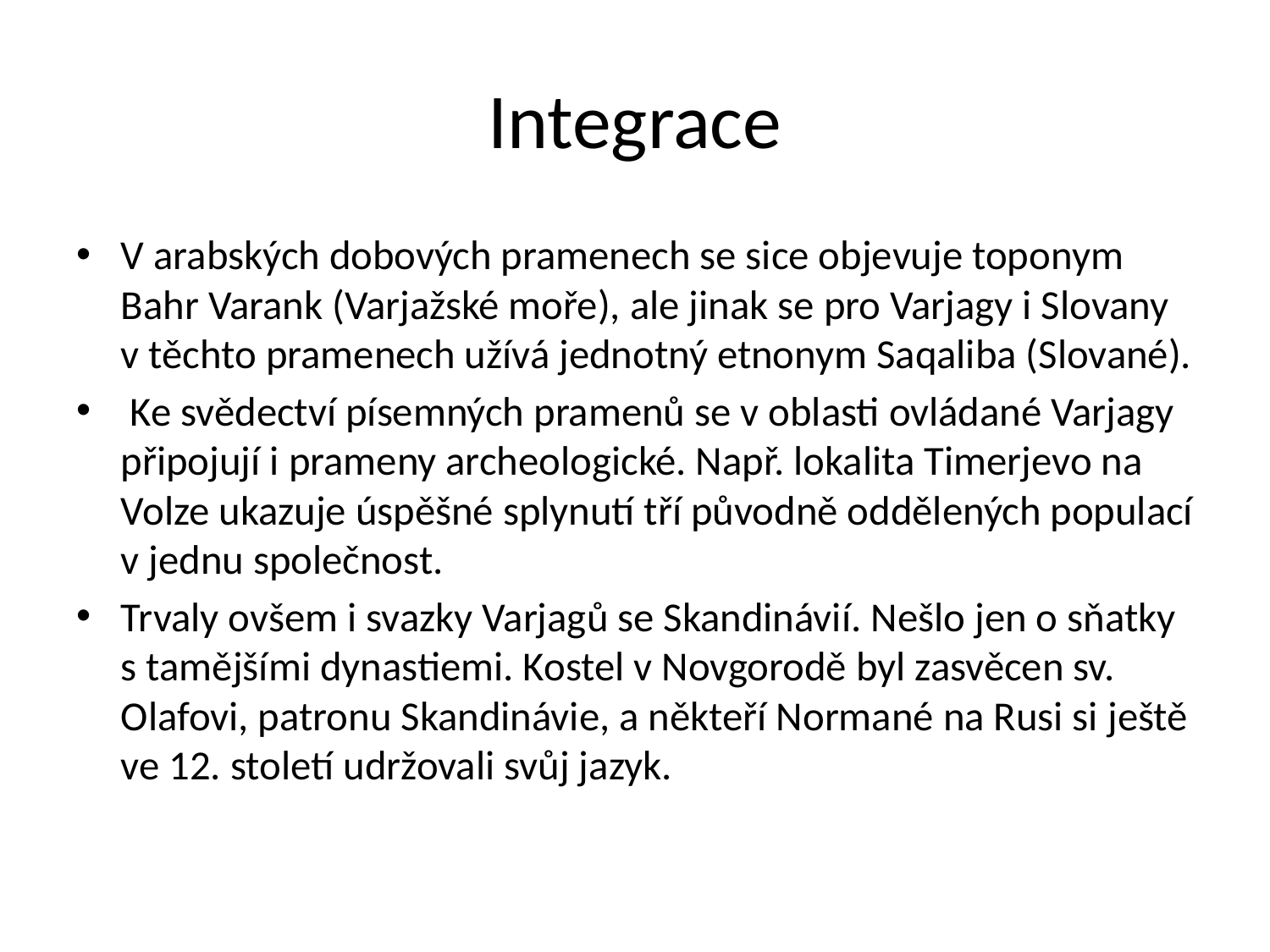

# Integrace
V arabských dobových pramenech se sice objevuje toponym Bahr Varank (Varjažské moře), ale jinak se pro Varjagy i Slovany v těchto pramenech užívá jednotný etnonym Saqaliba (Slované).
 Ke svědectví písemných pramenů se v oblasti ovládané Varjagy připojují i prameny archeologické. Např. lokalita Timerjevo na Volze ukazuje úspěšné splynutí tří původně oddělených populací v jednu společnost.
Trvaly ovšem i svazky Varjagů se Skandinávií. Nešlo jen o sňatky s tamějšími dynastiemi. Kostel v Novgorodě byl zasvěcen sv. Olafovi, patronu Skandinávie, a někteří Normané na Rusi si ještě ve 12. století udržovali svůj jazyk.